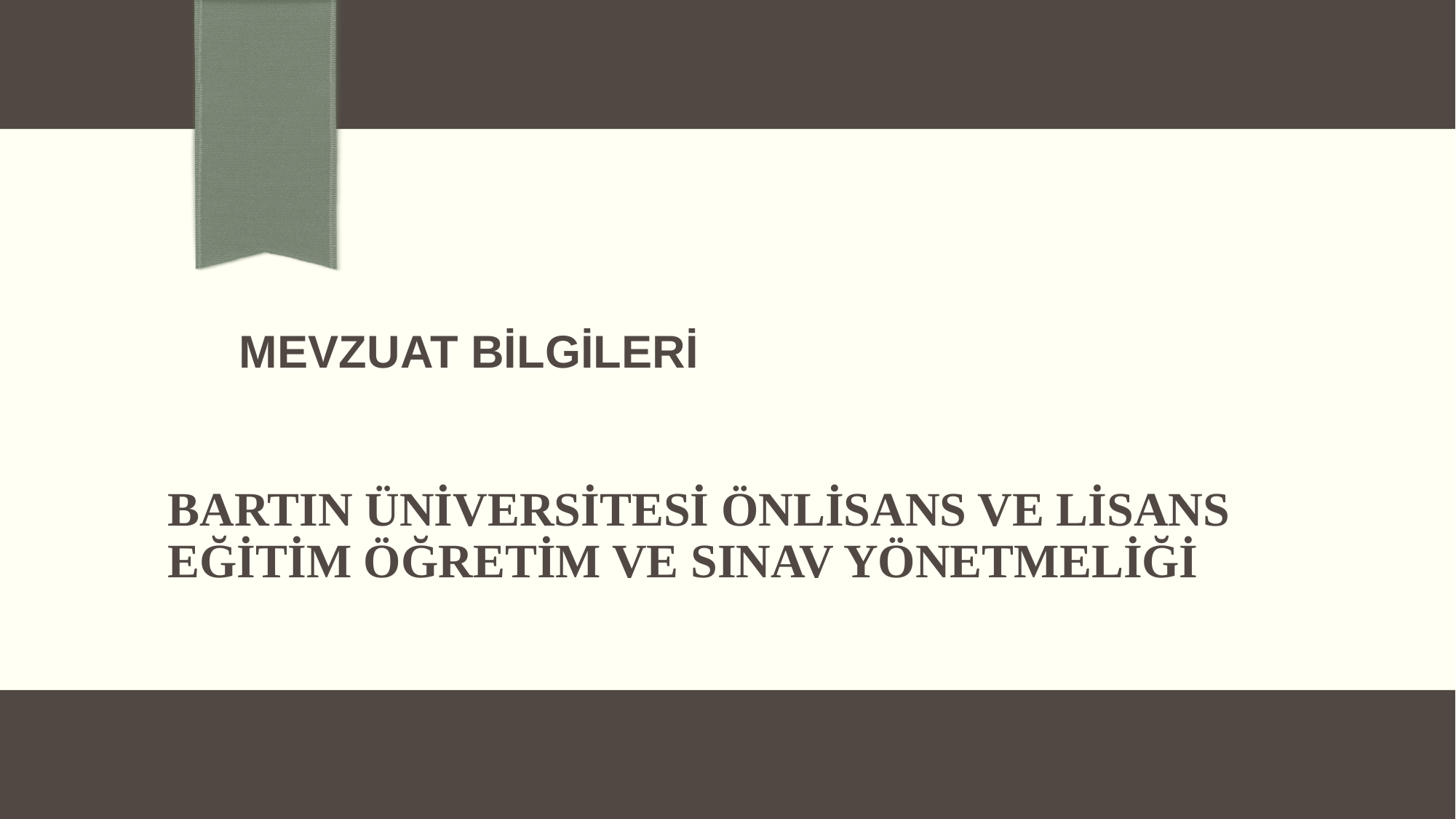

# MEVZUAT BİLGİLERİ
BARTIN ÜNİVERSİTESİ ÖNLİSANS VE LİSANS EĞİTİM ÖĞRETİM VE SINAV YÖNETMELİĞİ